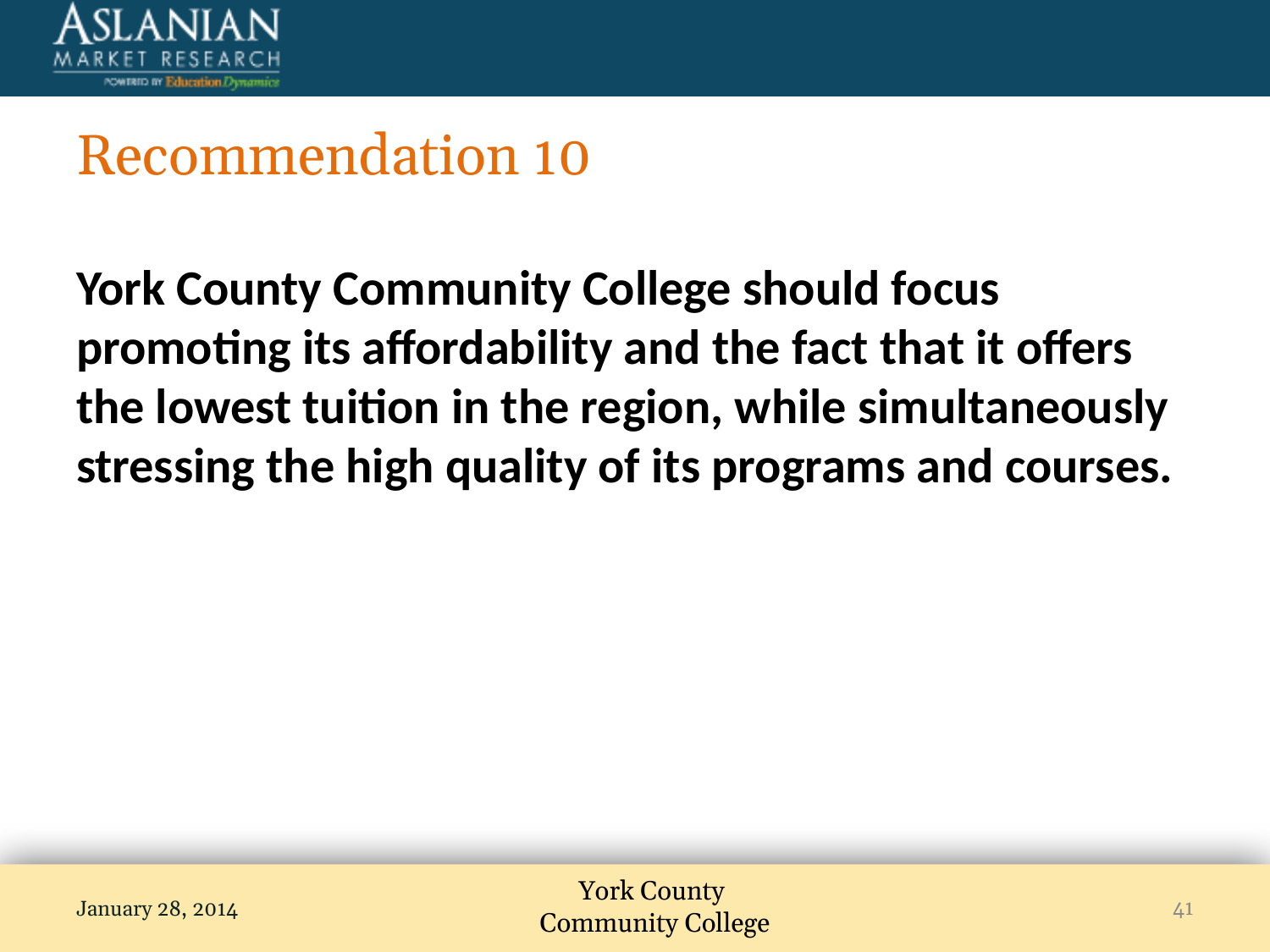

# Recommendation 10
York County Community College should focus promoting its affordability and the fact that it offers the lowest tuition in the region, while simultaneously stressing the high quality of its programs and courses.
January 28, 2014
41